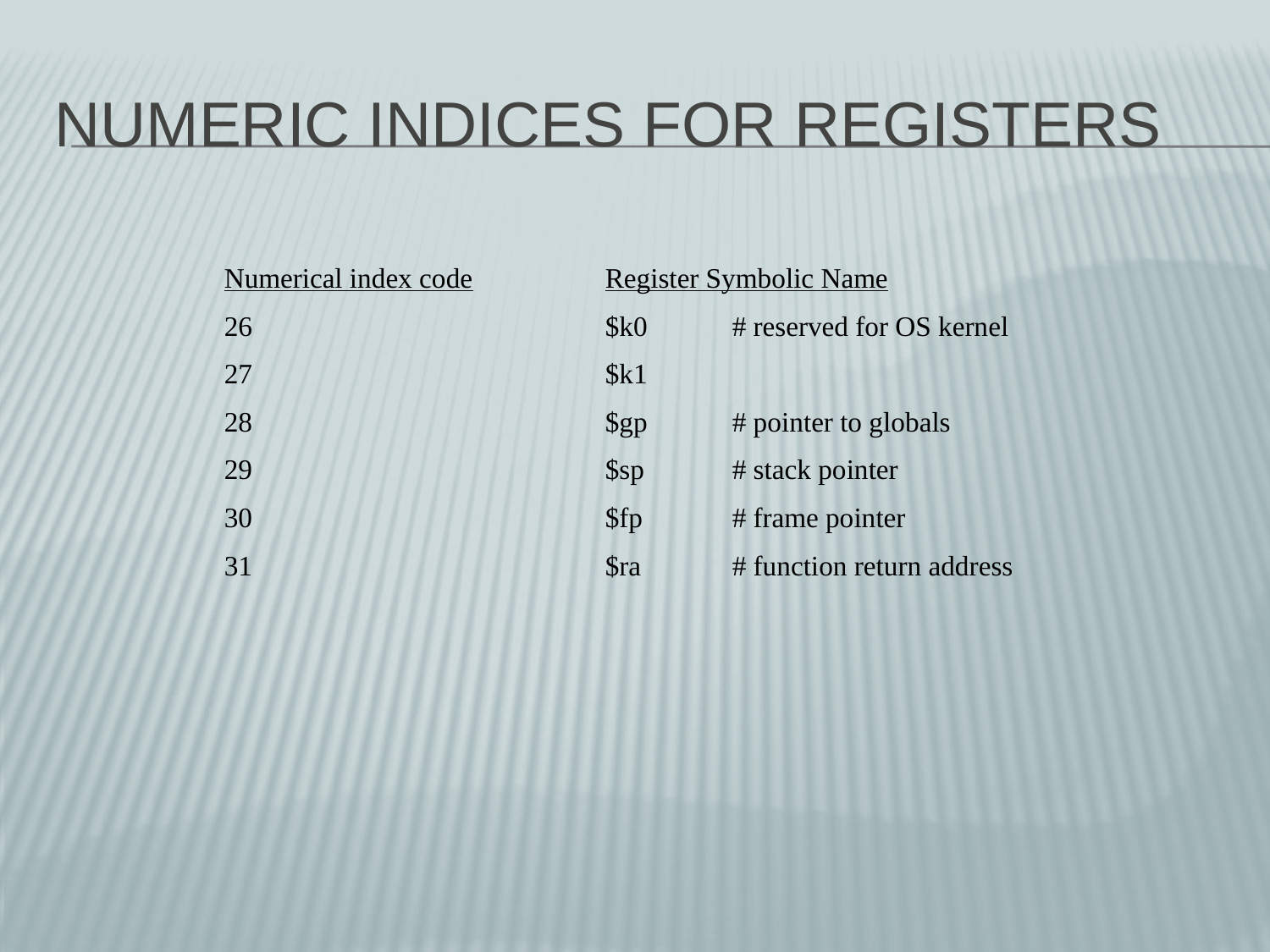

# Numeric Indices for Registers
Numerical index code		Register Symbolic Name
26			$k0	# reserved for OS kernel
27			$k1
28			$gp	# pointer to globals
29			$sp	# stack pointer
30			$fp	# frame pointer
31			$ra	# function return address